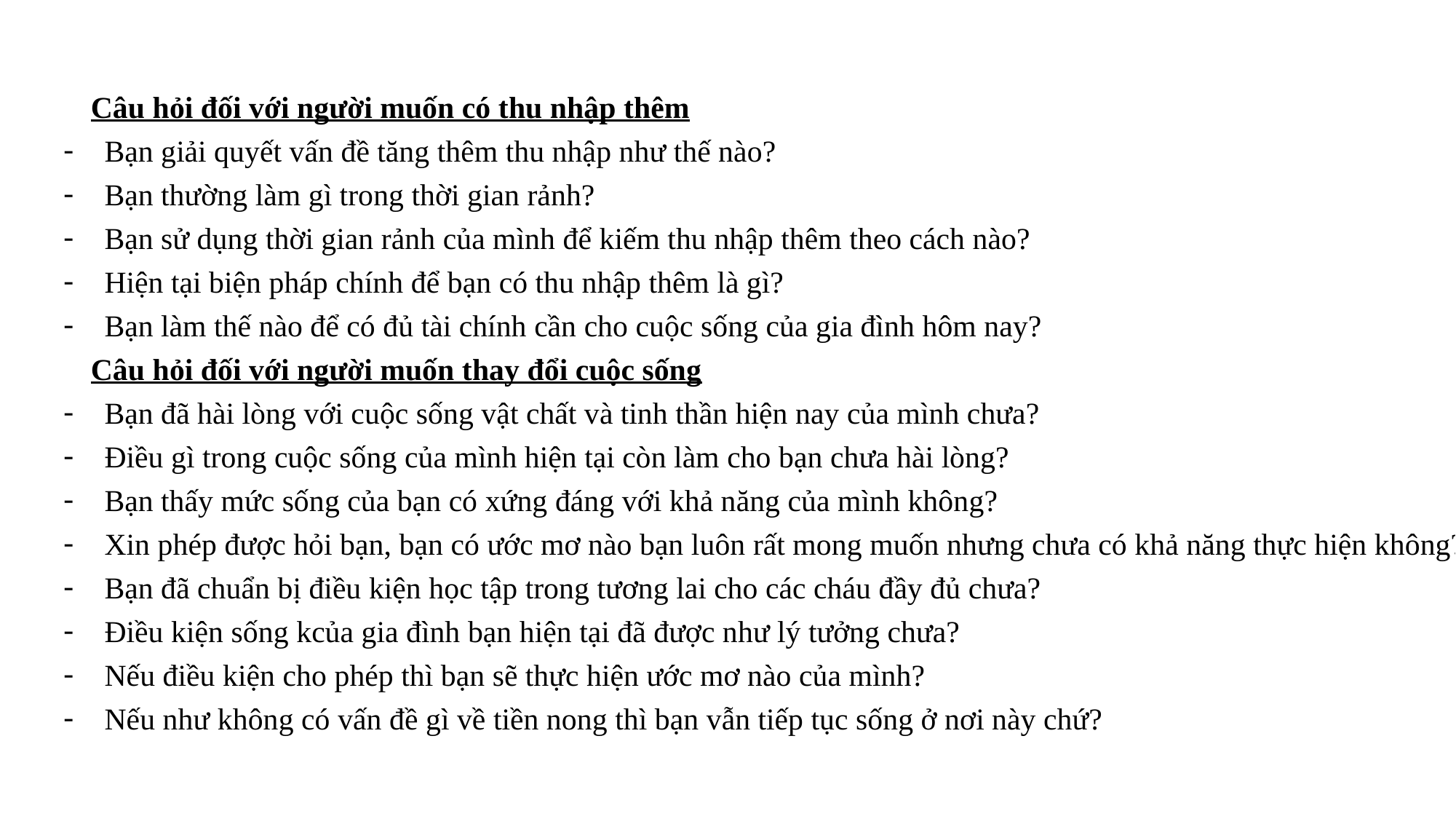

Câu hỏi đối với người muốn có thu nhập thêm
Bạn giải quyết vấn đề tăng thêm thu nhập như thế nào?
Bạn thường làm gì trong thời gian rảnh?
Bạn sử dụng thời gian rảnh của mình để kiếm thu nhập thêm theo cách nào?
Hiện tại biện pháp chính để bạn có thu nhập thêm là gì?
Bạn làm thế nào để có đủ tài chính cần cho cuộc sống của gia đình hôm nay?
Câu hỏi đối với người muốn thay đổi cuộc sống
Bạn đã hài lòng với cuộc sống vật chất và tinh thần hiện nay của mình chưa?
Điều gì trong cuộc sống của mình hiện tại còn làm cho bạn chưa hài lòng?
Bạn thấy mức sống của bạn có xứng đáng với khả năng của mình không?
Xin phép được hỏi bạn, bạn có ước mơ nào bạn luôn rất mong muốn nhưng chưa có khả năng thực hiện không?
Bạn đã chuẩn bị điều kiện học tập trong tương lai cho các cháu đầy đủ chưa?
Điều kiện sống kcủa gia đình bạn hiện tại đã được như lý tưởng chưa?
Nếu điều kiện cho phép thì bạn sẽ thực hiện ước mơ nào của mình?
Nếu như không có vấn đề gì về tiền nong thì bạn vẫn tiếp tục sống ở nơi này chứ?